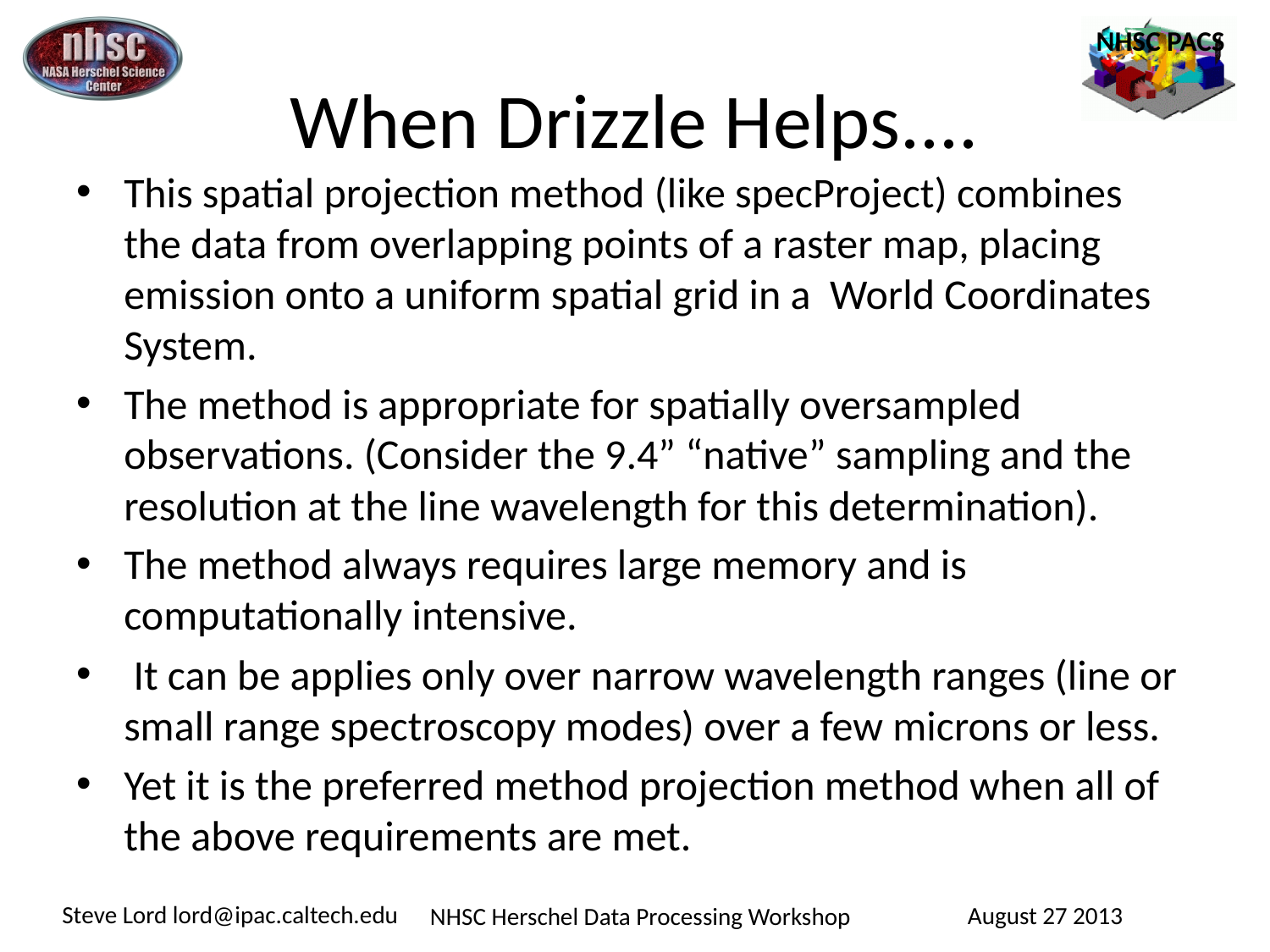

# When Drizzle Helps....
This spatial projection method (like specProject) combines the data from overlapping points of a raster map, placing emission onto a uniform spatial grid in a  World Coordinates System.
The method is appropriate for spatially oversampled observations. (Consider the 9.4” “native” sampling and the resolution at the line wavelength for this determination).
The method always requires large memory and is computationally intensive.
 It can be applies only over narrow wavelength ranges (line or small range spectroscopy modes) over a few microns or less.
Yet it is the preferred method projection method when all of the above requirements are met.